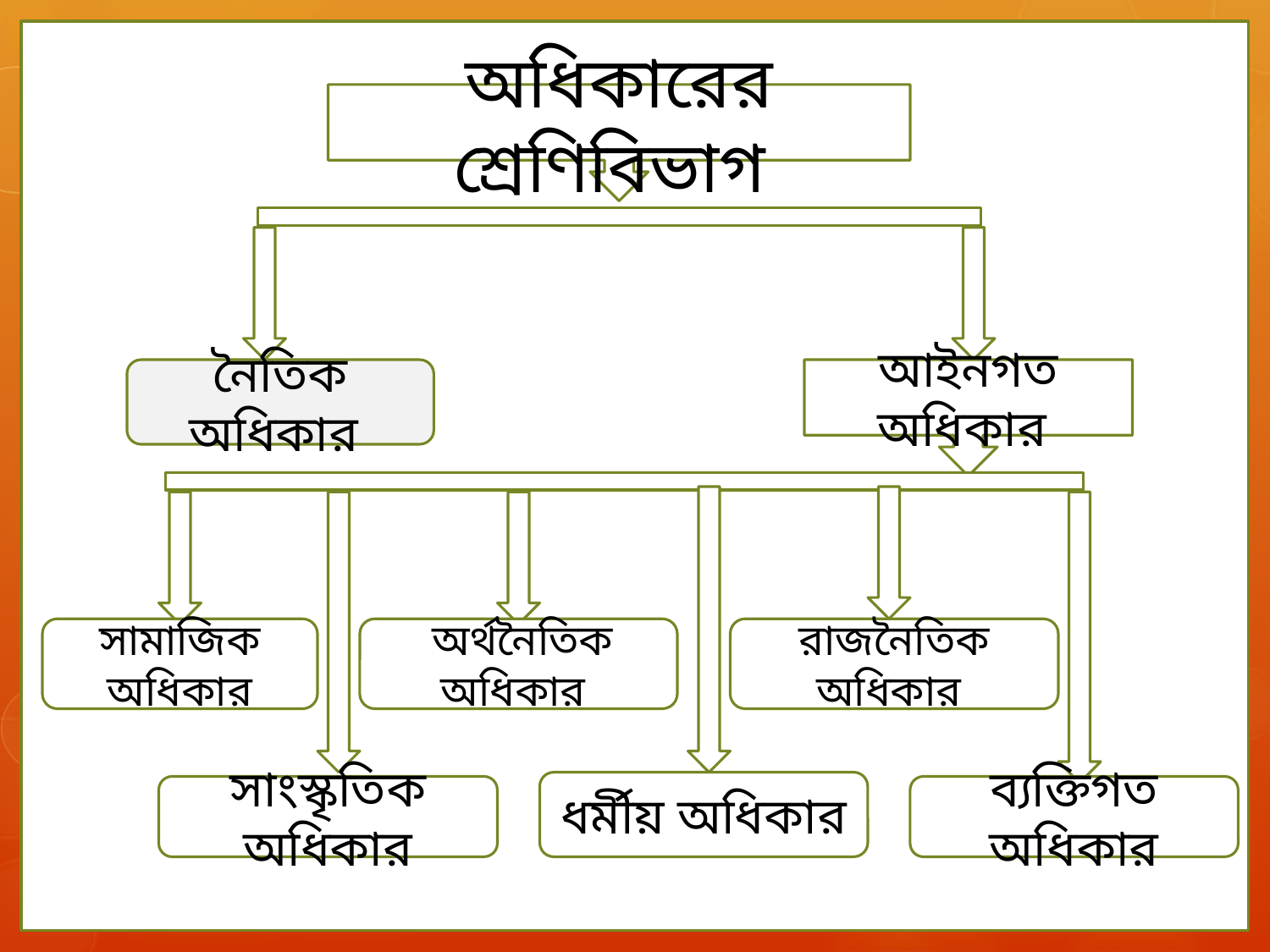

অধিকারের শ্রেণিবিভাগ

নৈতিক অধিকার
আইনগত অধিকার

সামাজিক অধিকার
 অর্থনৈতিক অধিকার
রাজনৈতিক অধিকার
ধর্মীয় অধিকার
সাংস্কৃতিক অধিকার
ব্যক্তিগত অধিকার